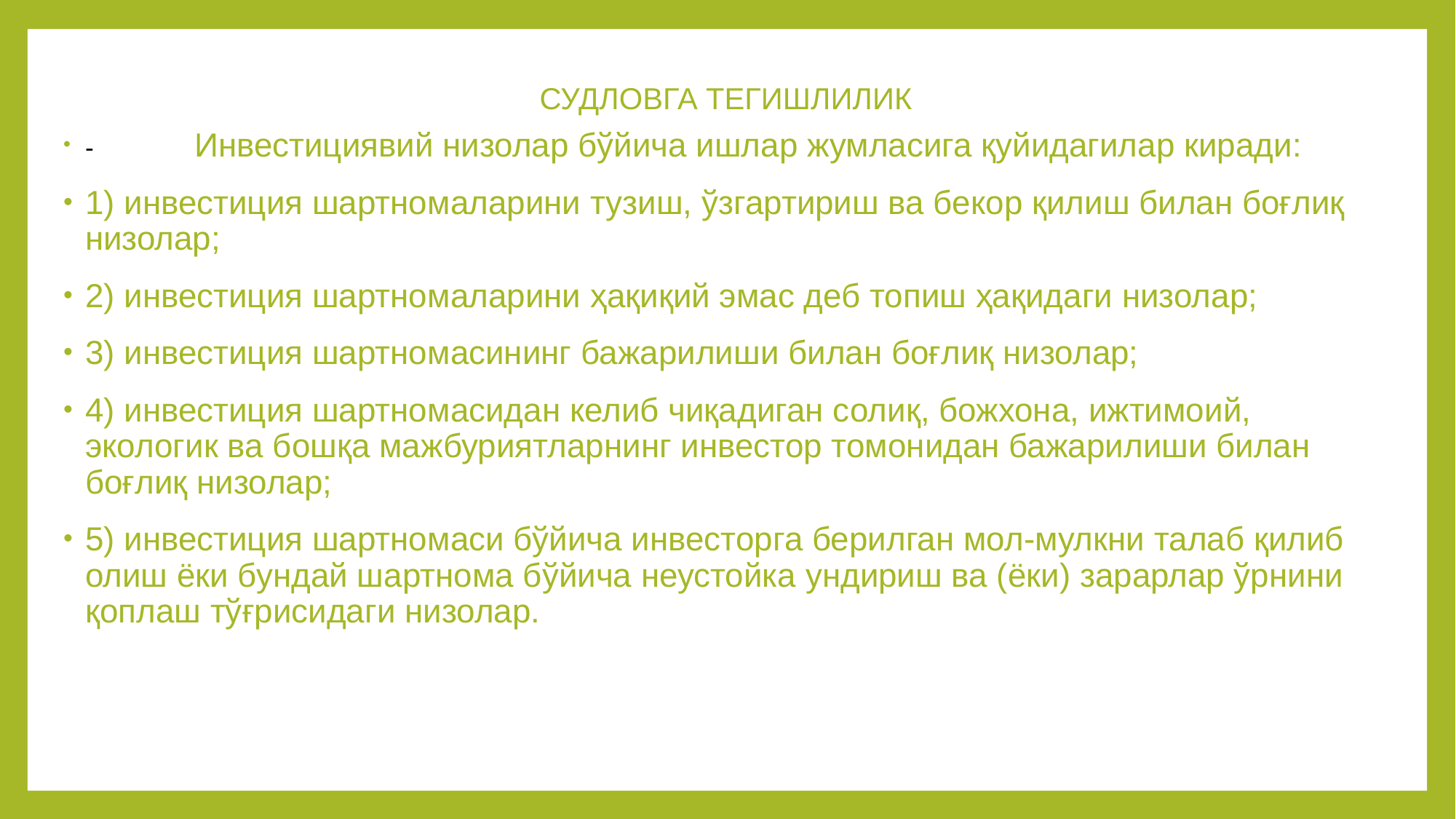

# СУДЛОВГА ТЕГИШЛИЛИК
-	Инвестициявий низолар бўйича ишлар жумласига қуйидагилар киради:
1) инвестиция шартномаларини тузиш, ўзгартириш ва бекор қилиш билан боғлиқ низолар;
2) инвестиция шартномаларини ҳақиқий эмас деб топиш ҳақидаги низолар;
3) инвестиция шартномасининг бажарилиши билан боғлиқ низолар;
4) инвестиция шартномасидан келиб чиқадиган солиқ, божхона, ижтимоий, экологик ва бошқа мажбуриятларнинг инвестор томонидан бажарилиши билан боғлиқ низолар;
5) инвестиция шартномаси бўйича инвесторга берилган мол-мулкни талаб қилиб олиш ёки бундай шартнома бўйича неустойка ундириш ва (ёки) зарарлар ўрнини қоплаш тўғрисидаги низолар.